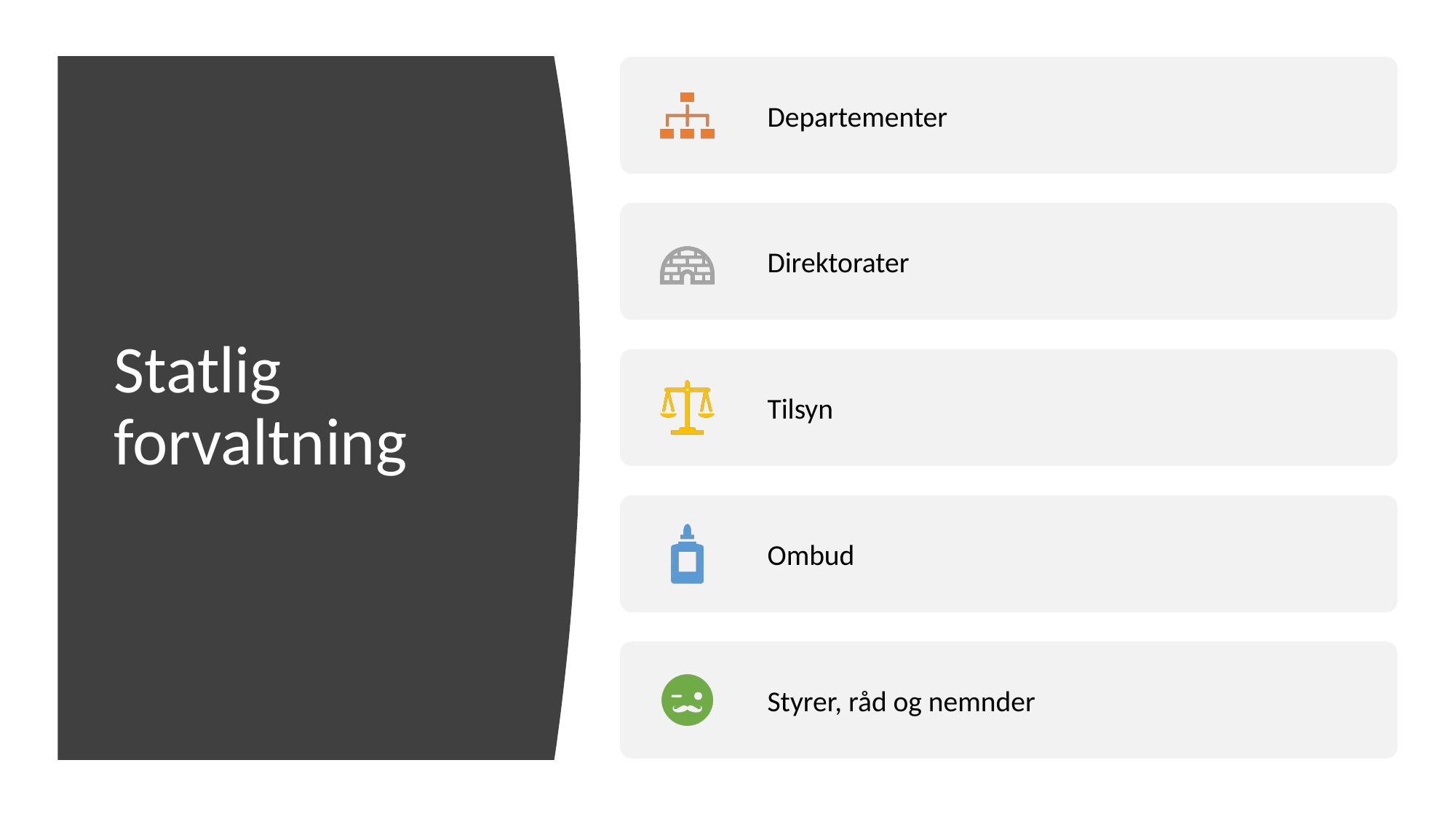

Departementer
Direktorater
Tilsyn
Ombud
Styrer, råd og nemnder

# Statlig forvaltning